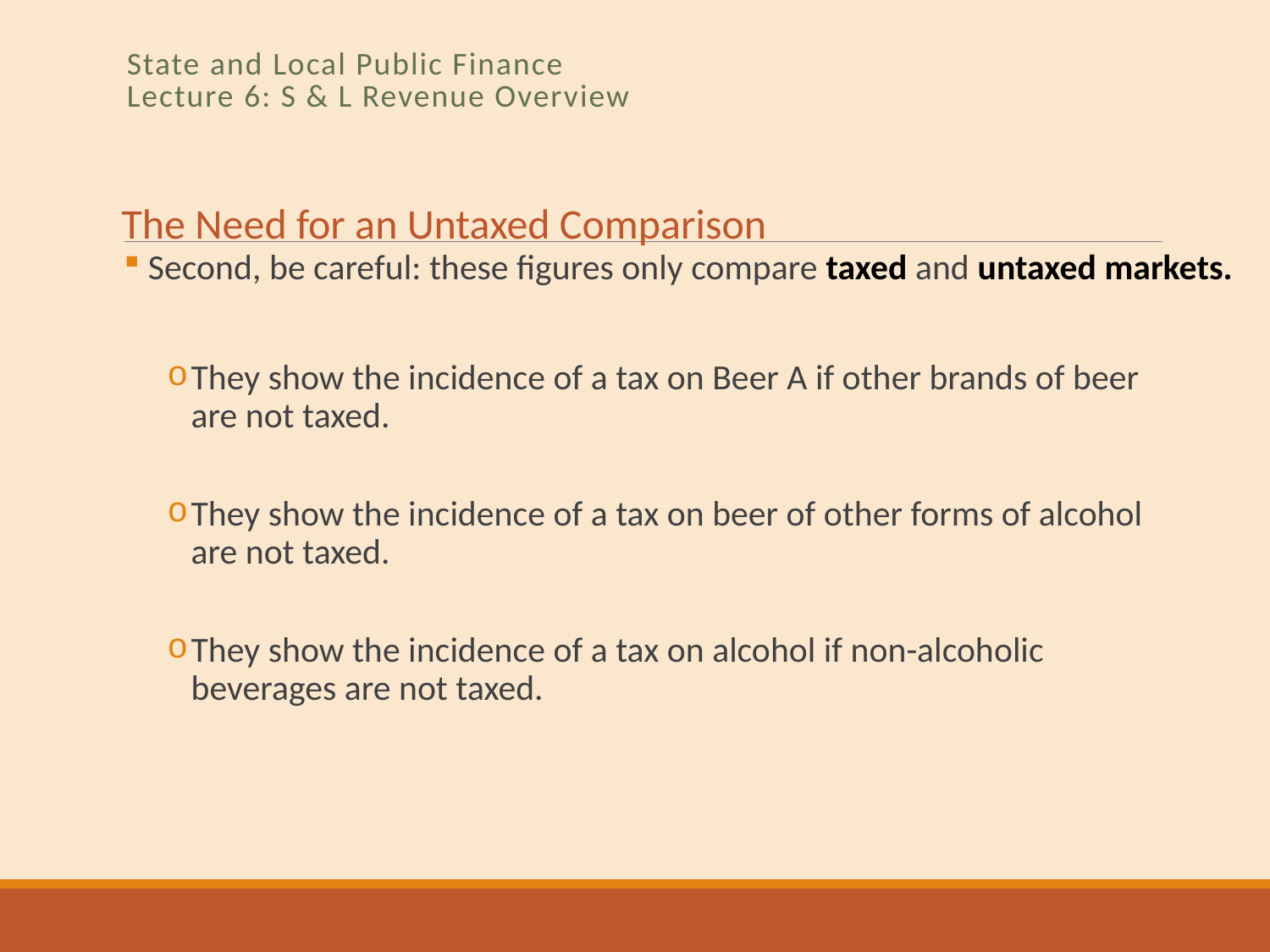

State and Local Public Finance
Lecture 6: S & L Revenue Overview
The Need for an Untaxed Comparison
 Second, be careful: these figures only compare taxed and untaxed markets.

They show the incidence of a tax on Beer A if other brands of beer are not taxed.

They show the incidence of a tax on beer of other forms of alcohol are not taxed.

They show the incidence of a tax on alcohol if non-alcoholic beverages are not taxed.